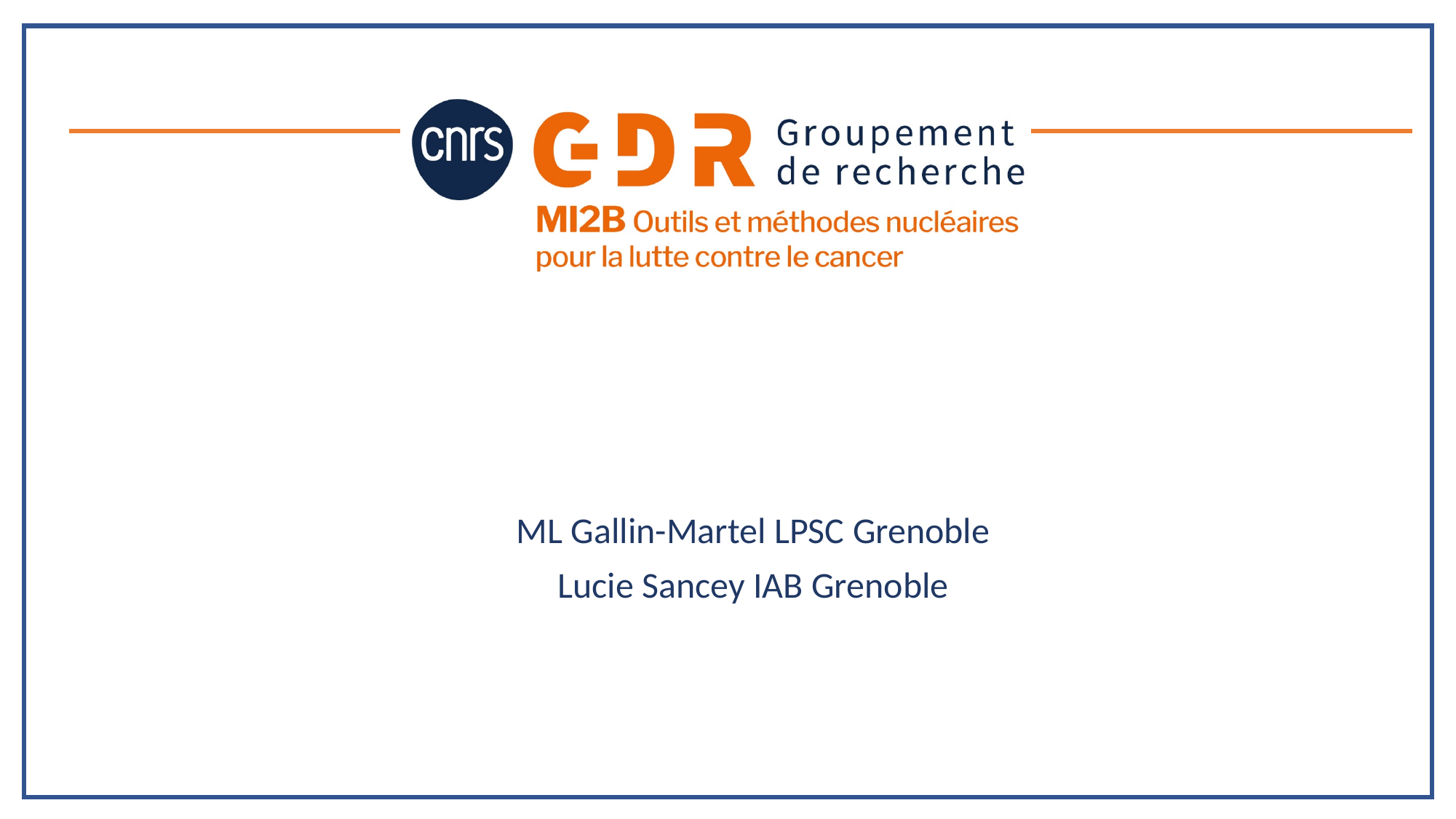

ML Gallin-Martel LPSC Grenoble
Lucie Sancey IAB Grenoble